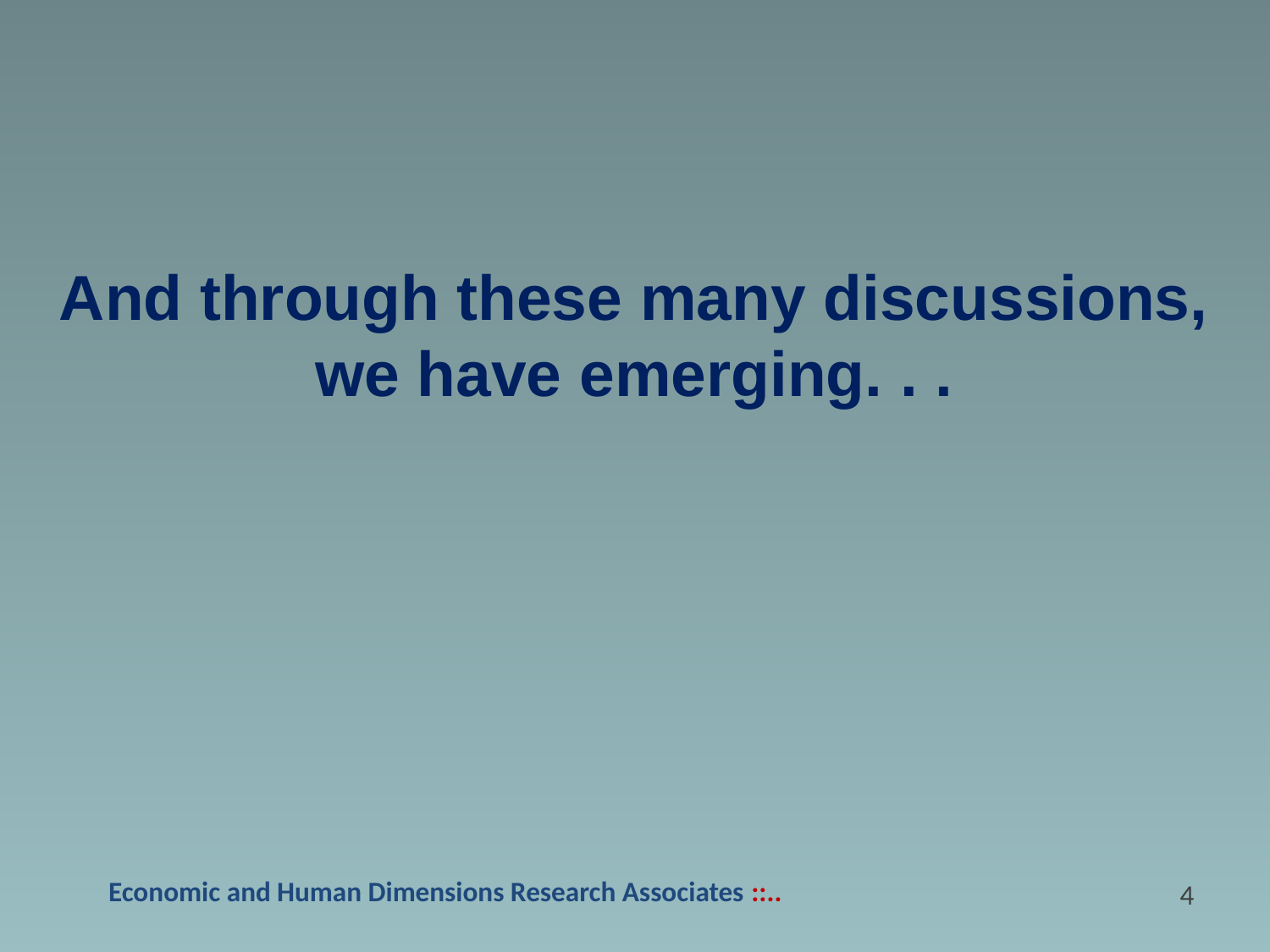

And through these many discussions, we have emerging. . .
4